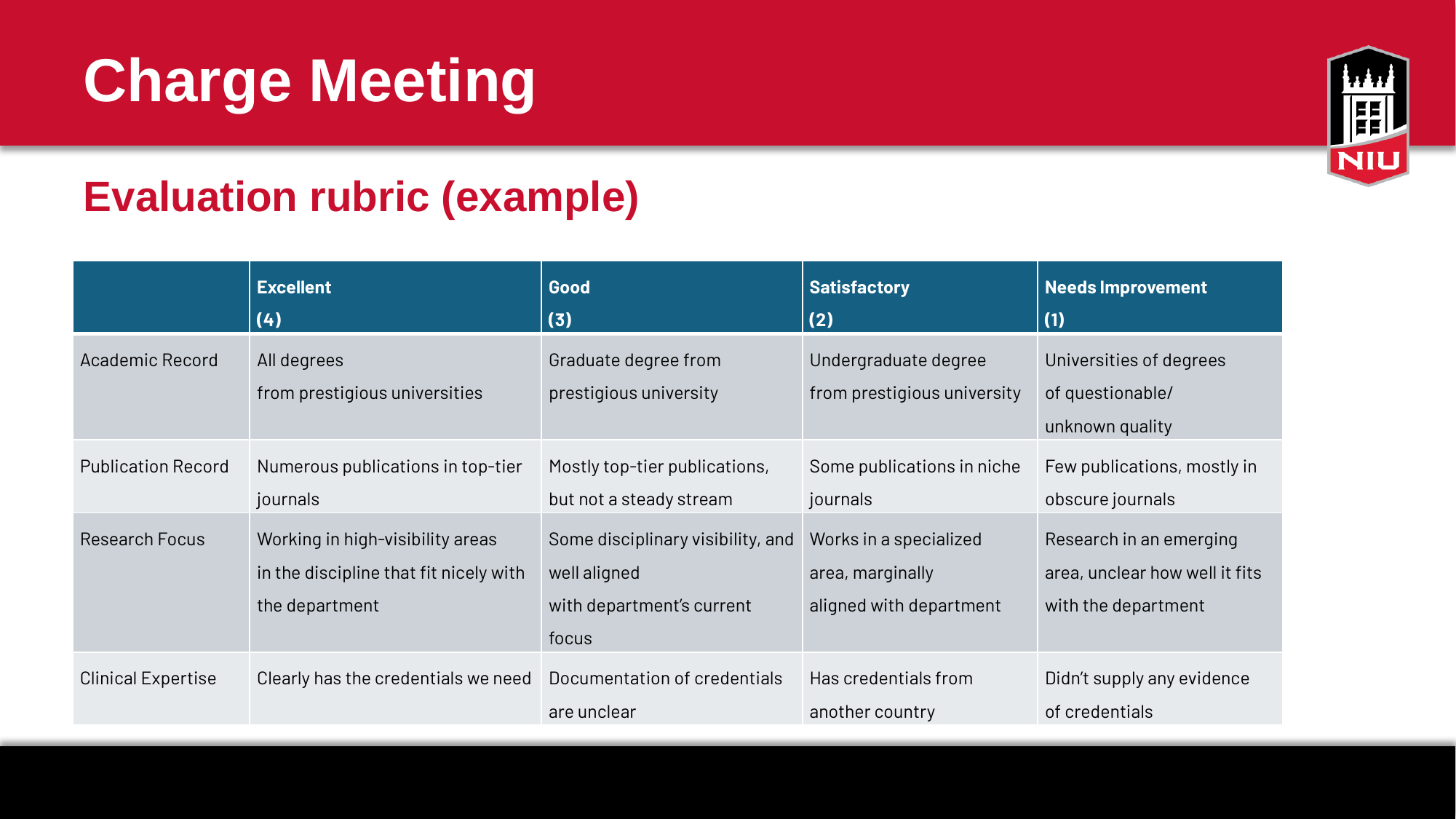

# Charge Meeting
Evaluation rubric (example)
| ​ | Excellent ​ (4)​ | Good ​ (3)​ | Satisfactory ​ (2)​ | Needs Improvement ​ (1)​ |
| --- | --- | --- | --- | --- |
| Academic Record​ | All degrees from prestigious universities​ | Graduate degree from prestigious university​ | Undergraduate degree from prestigious university​ | Universities of degrees of questionable/​ unknown quality​ |
| Publication Record​ | Numerous publications in top-tier journals​ | Mostly top-tier publications, but not a steady stream​ | Some publications in niche journals​ | Few publications, mostly in obscure journals​ |
| Research Focus​ | Working in high-visibility areas in the discipline that fit nicely with the department​ | Some disciplinary visibility, and well aligned with department’s current focus​ | Works in a specialized area, marginally aligned with department​ | Research in an emerging area, unclear how well it fits with the department​ |
| Clinical Expertise​ | Clearly has the credentials we need​ | Documentation of credentials are unclear​ | Has credentials from another country​ | Didn’t supply any evidence of credentials​ |